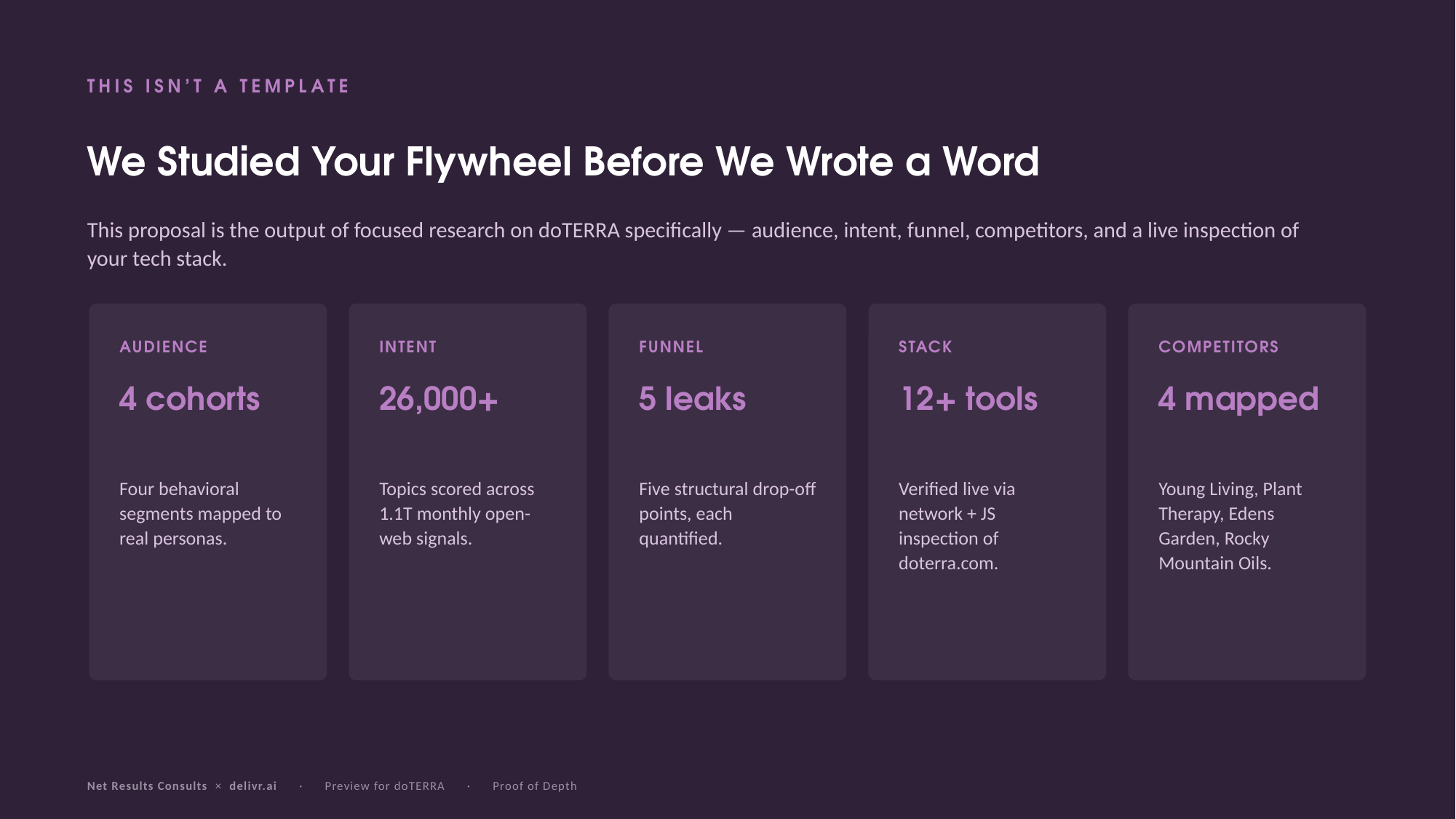

THIS ISN’T A TEMPLATE
We Studied Your Flywheel Before We Wrote a Word
This proposal is the output of focused research on doTERRA specifically — audience, intent, funnel, competitors, and a live inspection of your tech stack.

AUDIENCE
INTENT
FUNNEL
STACK
COMPETITORS
4 cohorts
26,000+
5 leaks
12+ tools
4 mapped
Four behavioral segments mapped to real personas.
Topics scored across 1.1T monthly open-web signals.
Five structural drop-off points, each quantified.
Verified live via network + JS inspection of doterra.com.
Young Living, Plant Therapy, Edens Garden, Rocky Mountain Oils.
Net Results Consults  ×  delivr.ai      ·      Preview for doTERRA      ·      Proof of Depth